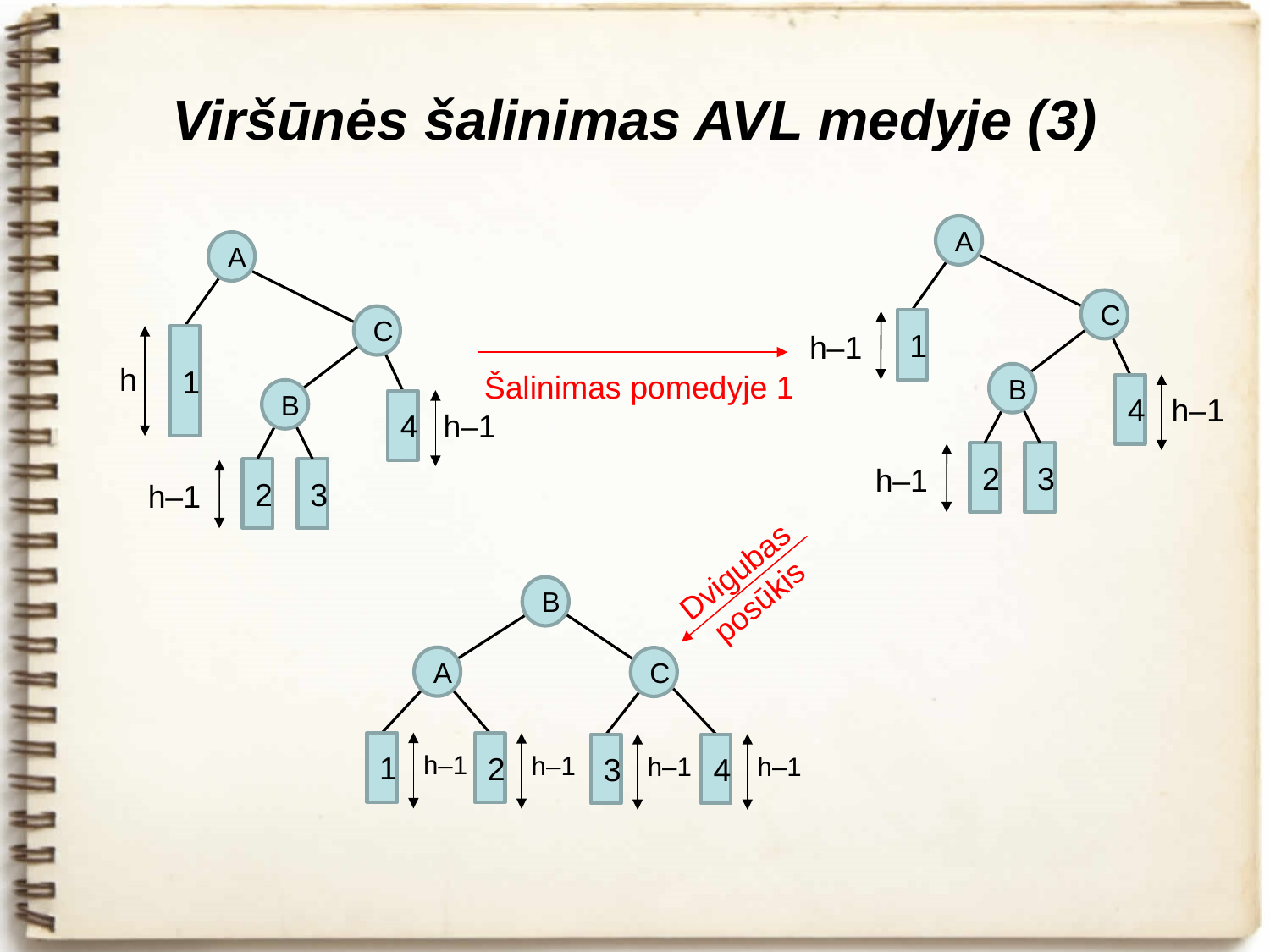

# Viršūnės šalinimas AVL medyje (3)
A
A
C
C
1
h–1
1
h
Šalinimas pomedyje 1
B
4
B
h–1
4
h–1
2
3
h–1
2
3
h–1
Dvigubas
posūkis
B
A
C
1
2
3
4
h–1
h–1
h–1
h–1